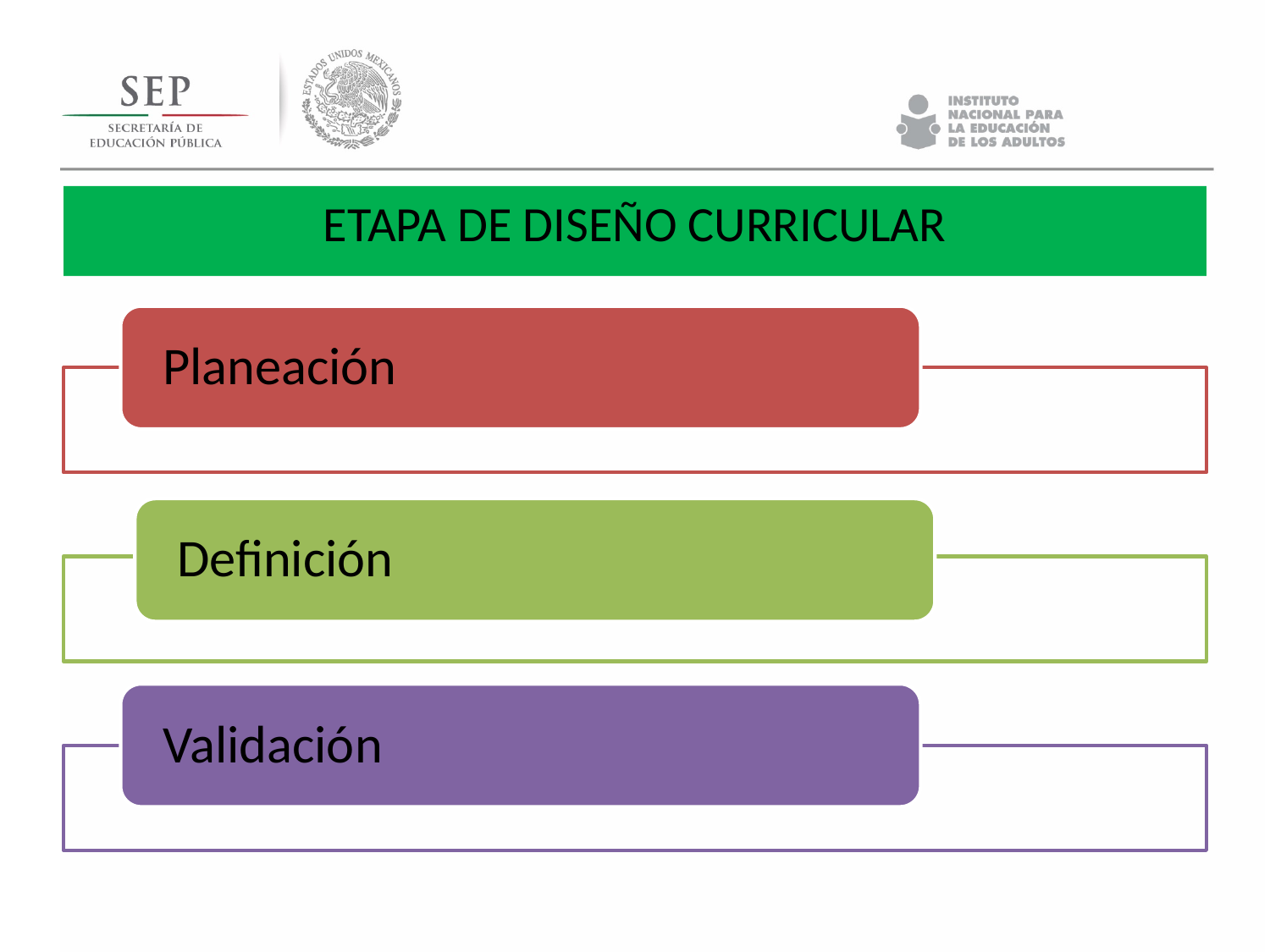

# ETAPA DE DISEÑO CURRICULAR
Planeación
Definición
Validación